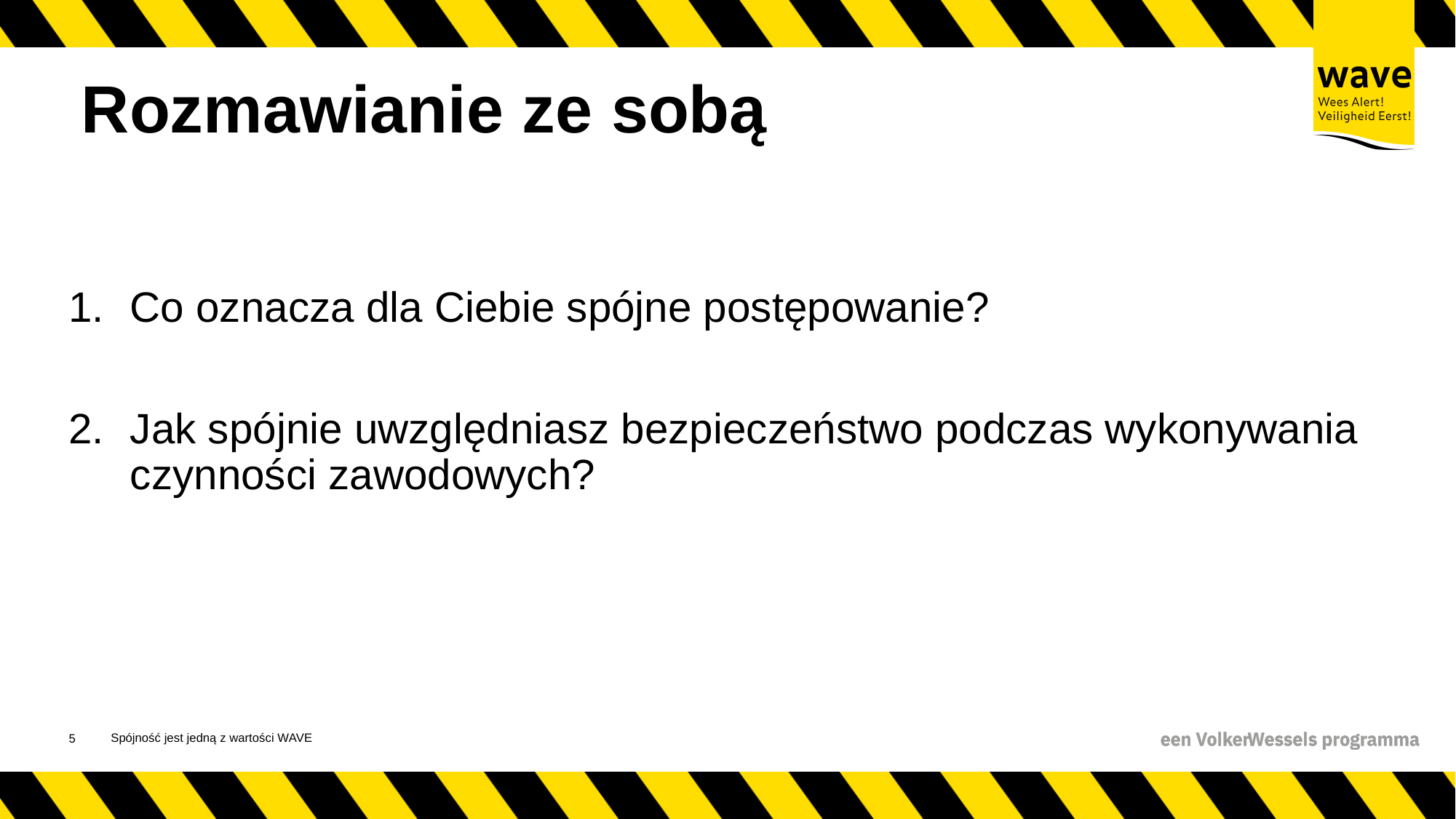

# Rozmawianie ze sobą

Co oznacza dla Ciebie spójne postępowanie?

Jak spójnie uwzględniasz bezpieczeństwo podczas wykonywania czynności zawodowych?
Spójność jest jedną z wartości WAVE

5